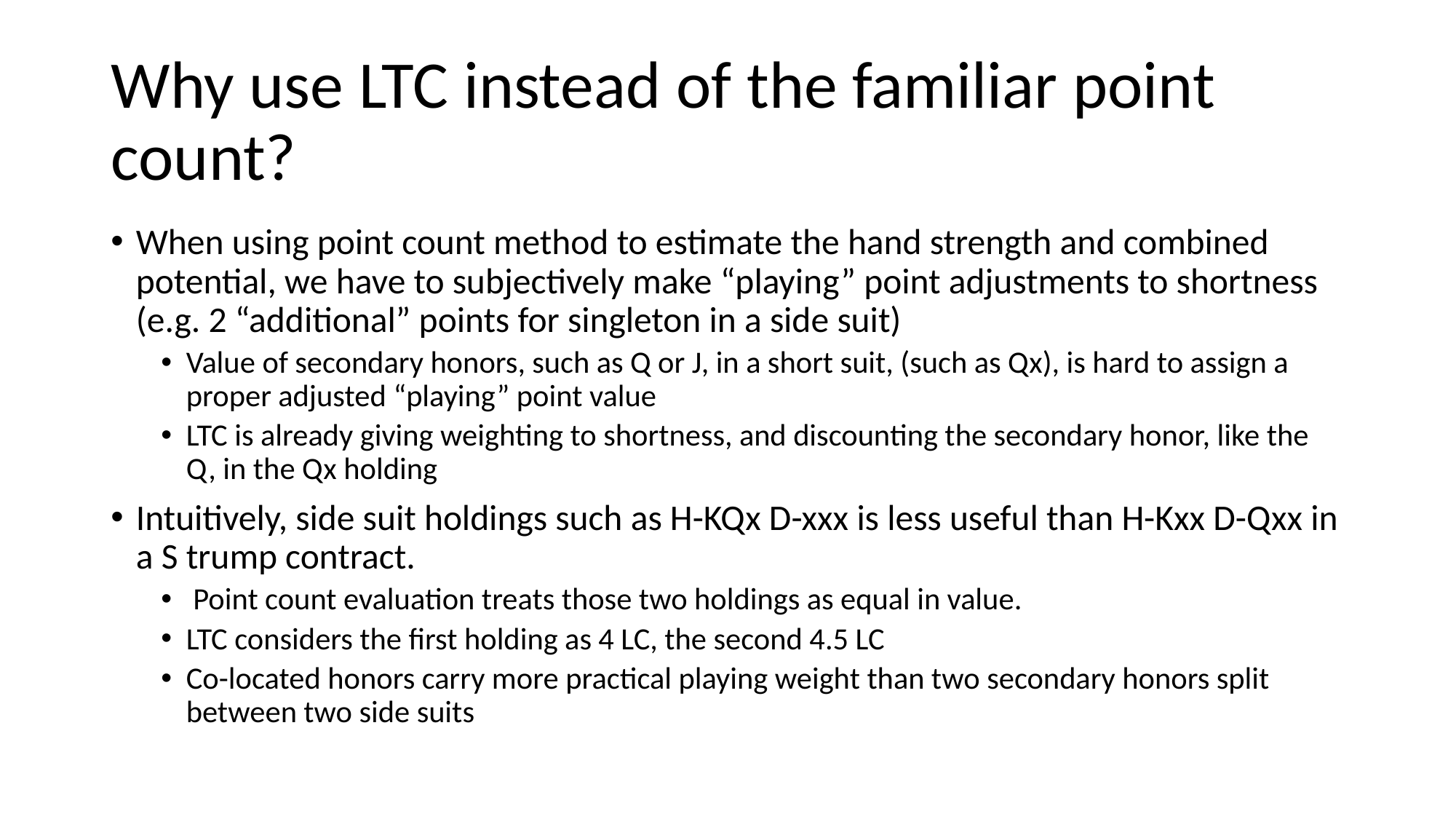

# Why use LTC instead of the familiar point count?
When using point count method to estimate the hand strength and combined potential, we have to subjectively make “playing” point adjustments to shortness (e.g. 2 “additional” points for singleton in a side suit)
Value of secondary honors, such as Q or J, in a short suit, (such as Qx), is hard to assign a proper adjusted “playing” point value
LTC is already giving weighting to shortness, and discounting the secondary honor, like the Q, in the Qx holding
Intuitively, side suit holdings such as H-KQx D-xxx is less useful than H-Kxx D-Qxx in a S trump contract.
 Point count evaluation treats those two holdings as equal in value.
LTC considers the first holding as 4 LC, the second 4.5 LC
Co-located honors carry more practical playing weight than two secondary honors split between two side suits